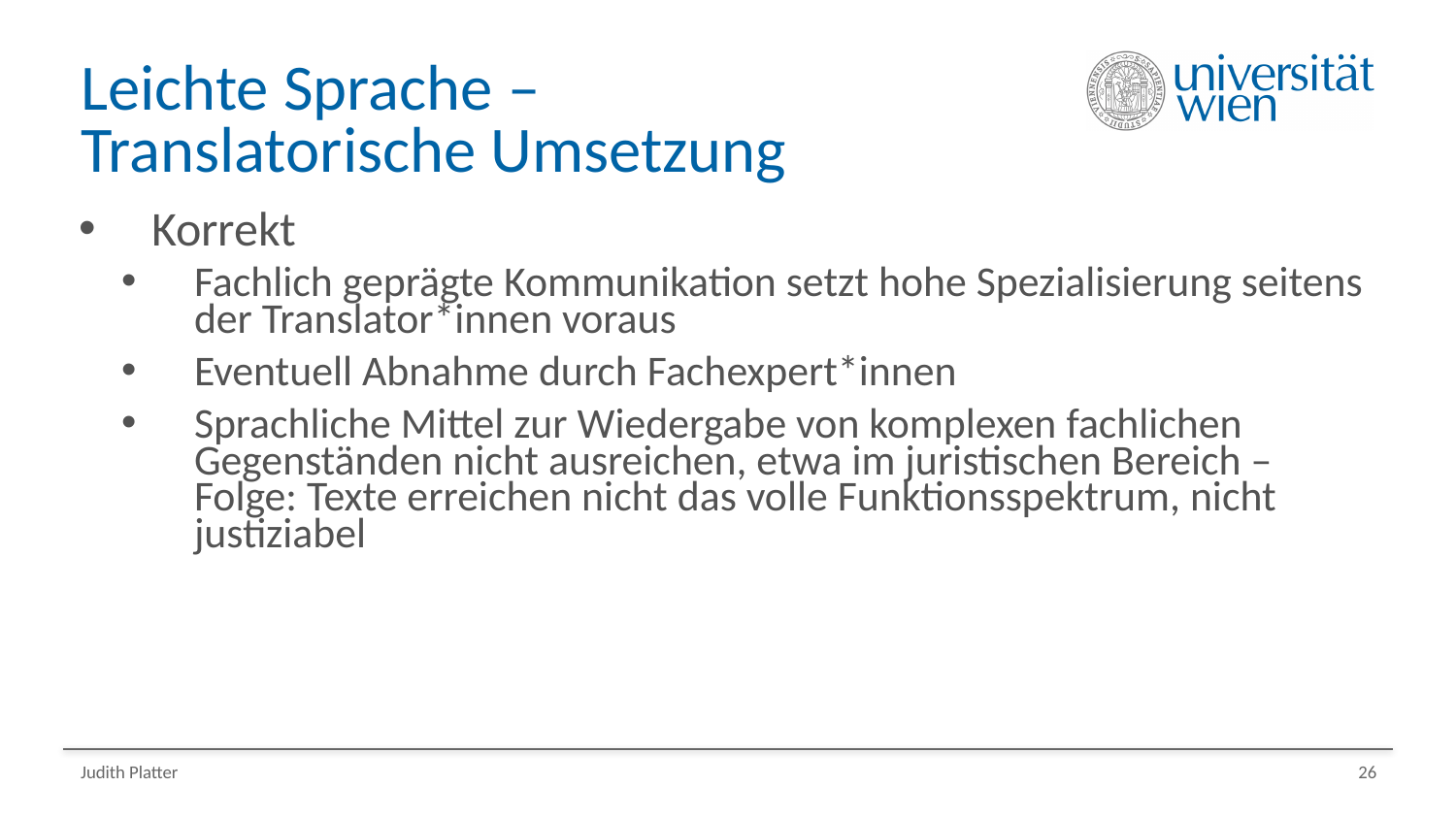

# Leichte Sprache – Translatorische Umsetzung
Korrekt
Fachlich geprägte Kommunikation setzt hohe Spezialisierung seitens der Translator*innen voraus
Eventuell Abnahme durch Fachexpert*innen
Sprachliche Mittel zur Wiedergabe von komplexen fachlichen Gegenständen nicht ausreichen, etwa im juristischen Bereich – Folge: Texte erreichen nicht das volle Funktionsspektrum, nicht justiziabel
Judith Platter
26